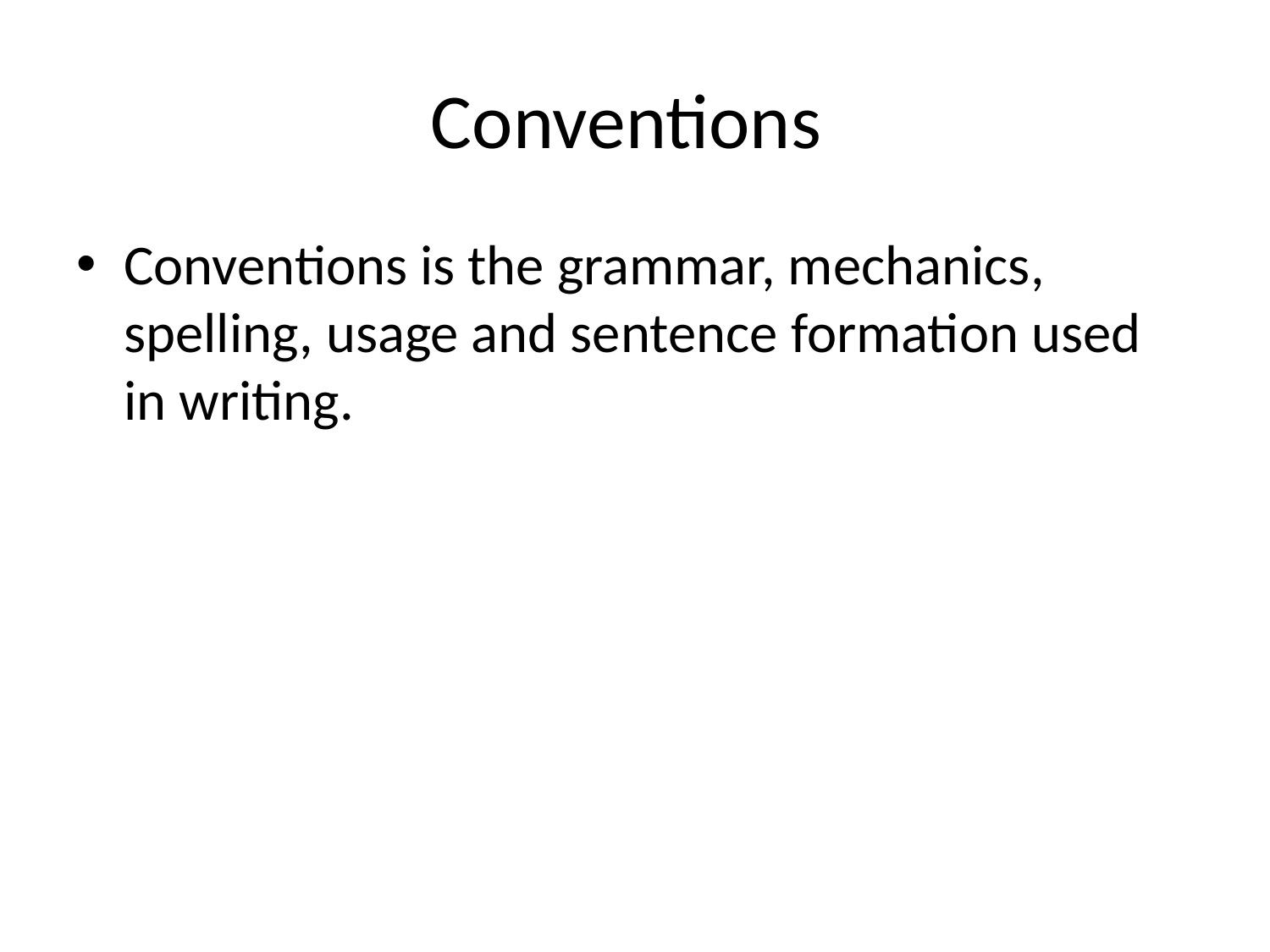

# Conventions
Conventions is the grammar, mechanics, spelling, usage and sentence formation used in writing.